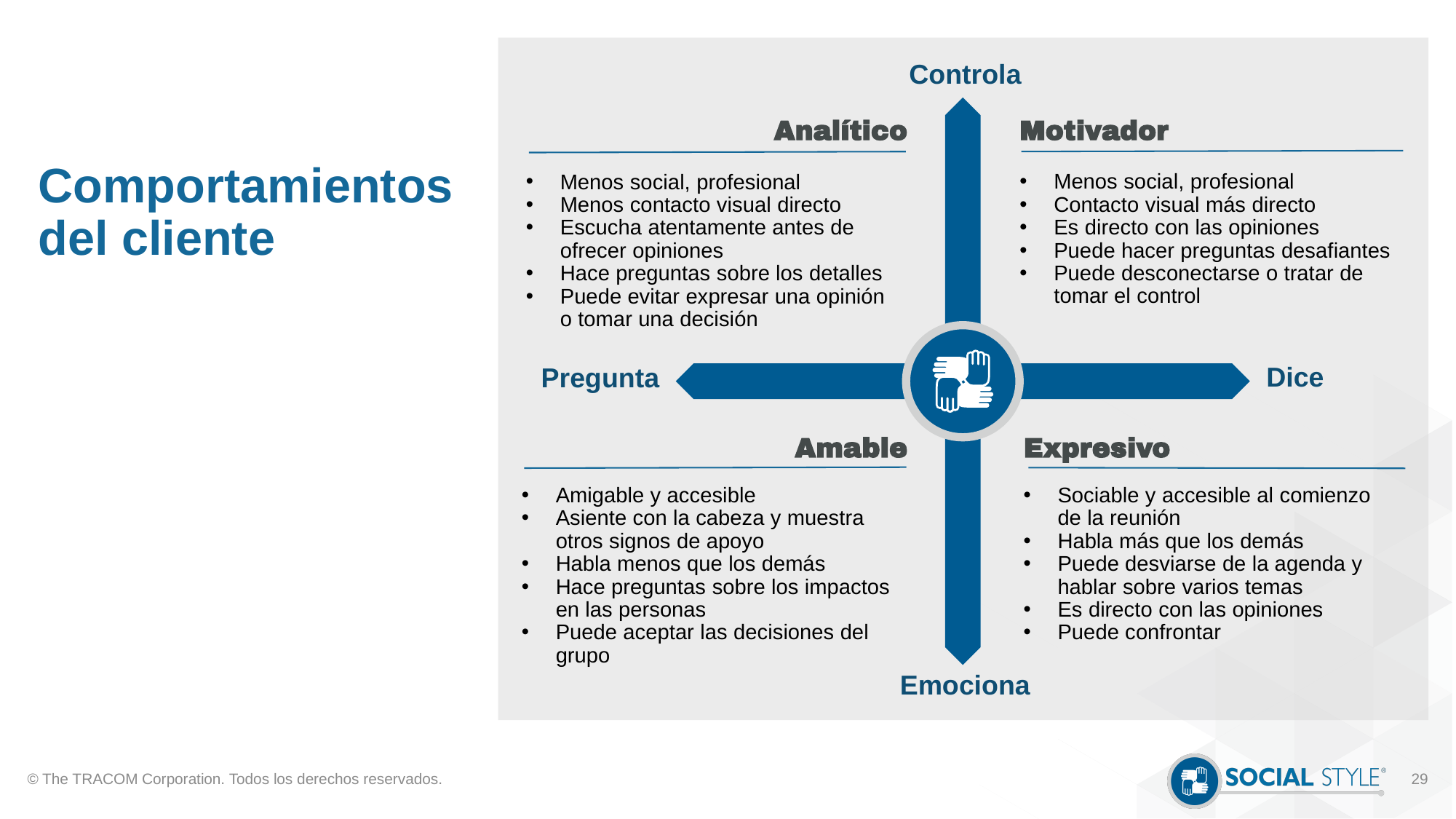

Controla

Motivador
Menos social, profesional
Contacto visual más directo
Es directo con las opiniones
Puede hacer preguntas desafiantes
Puede desconectarse o tratar de tomar el control
Analítico
Menos social, profesional
Menos contacto visual directo
Escucha atentamente antes de ofrecer opiniones
Hace preguntas sobre los detalles
Puede evitar expresar una opinión o tomar una decisión

# Comportamientos del cliente
Dice
Pregunta
Amable

Amigable y accesible
Asiente con la cabeza y muestra otros signos de apoyo
Habla menos que los demás
Hace preguntas sobre los impactos en las personas
Puede aceptar las decisiones del grupo
Expresivo

Sociable y accesible al comienzo de la reunión
Habla más que los demás
Puede desviarse de la agenda y hablar sobre varios temas
Es directo con las opiniones
Puede confrontar
Emociona
© The TRACOM Corporation. Todos los derechos reservados.
29